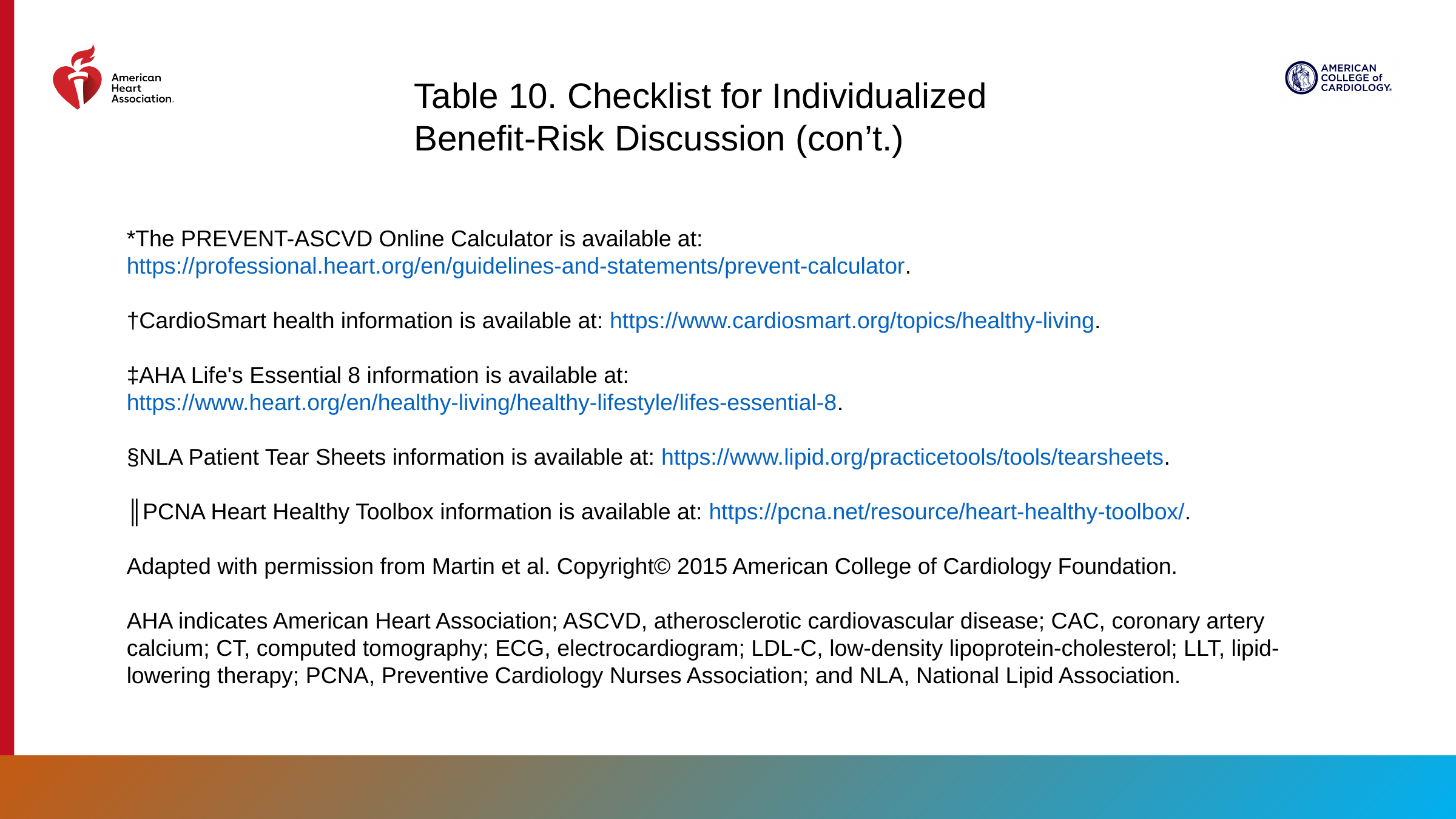

Table 10. Checklist for Individualized Benefit-Risk Discussion (con’t.)
*The PREVENT-ASCVD Online Calculator is available at: https://professional.heart.org/en/guidelines-and-statements/prevent-calculator.

†CardioSmart health information is available at: https://www.cardiosmart.org/topics/healthy-living.

‡AHA Life's Essential 8 information is available at: https://www.heart.org/en/healthy-living/healthy-lifestyle/lifes-essential-8.

§NLA Patient Tear Sheets information is available at: https://www.lipid.org/practicetools/tools/tearsheets.

║PCNA Heart Healthy Toolbox information is available at: https://pcna.net/resource/heart-healthy-toolbox/.

Adapted with permission from Martin et al. Copyright© 2015 American College of Cardiology Foundation.

AHA indicates American Heart Association; ASCVD, atherosclerotic cardiovascular disease; CAC, coronary artery calcium; CT, computed tomography; ECG, electrocardiogram; LDL-C, low-density lipoprotein-cholesterol; LLT, lipid-lowering therapy; PCNA, Preventive Cardiology Nurses Association; and NLA, National Lipid Association.